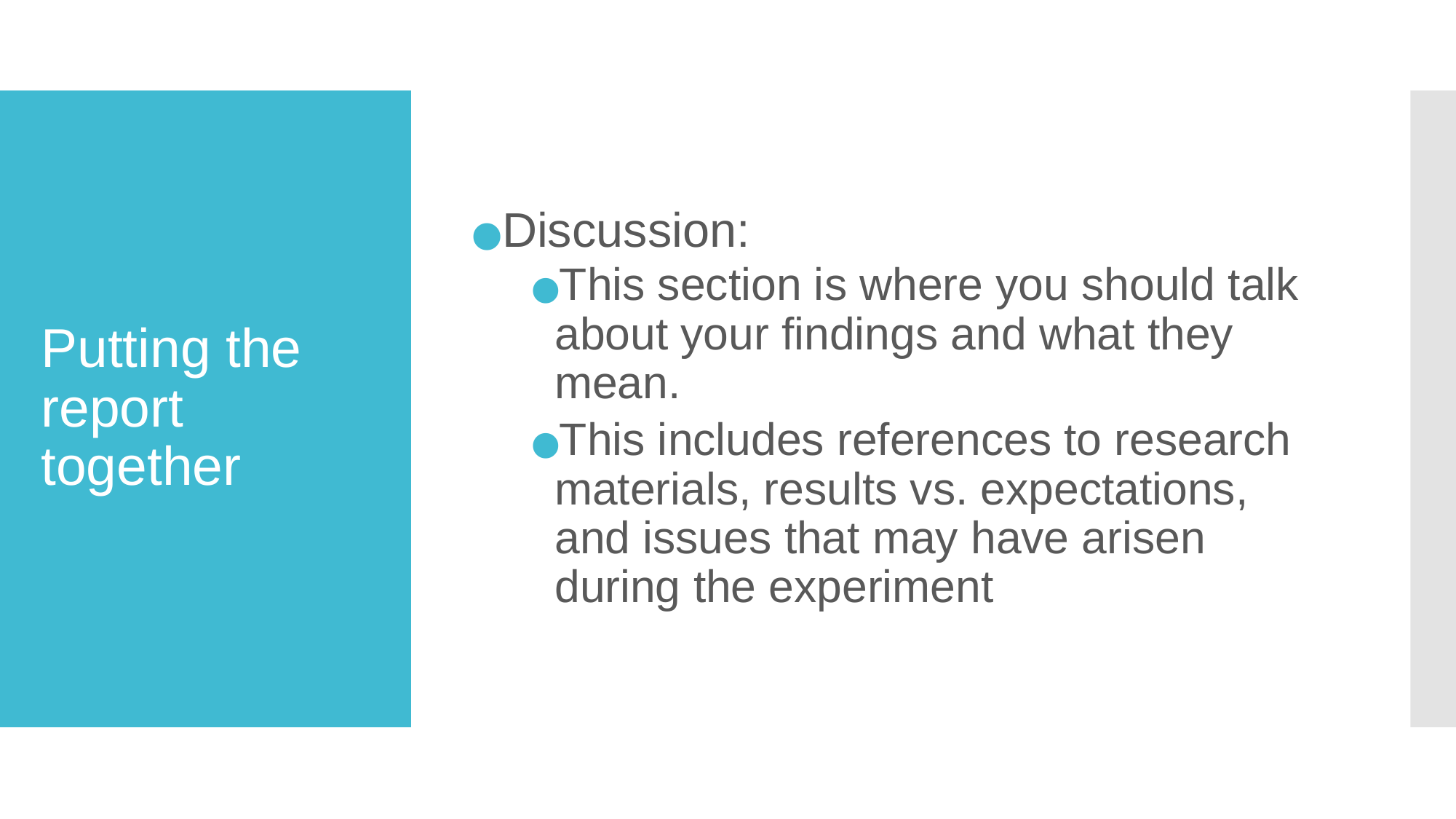

Discussion:
This section is where you should talk about your findings and what they mean.
This includes references to research materials, results vs. expectations, and issues that may have arisen during the experiment
# Putting the report together